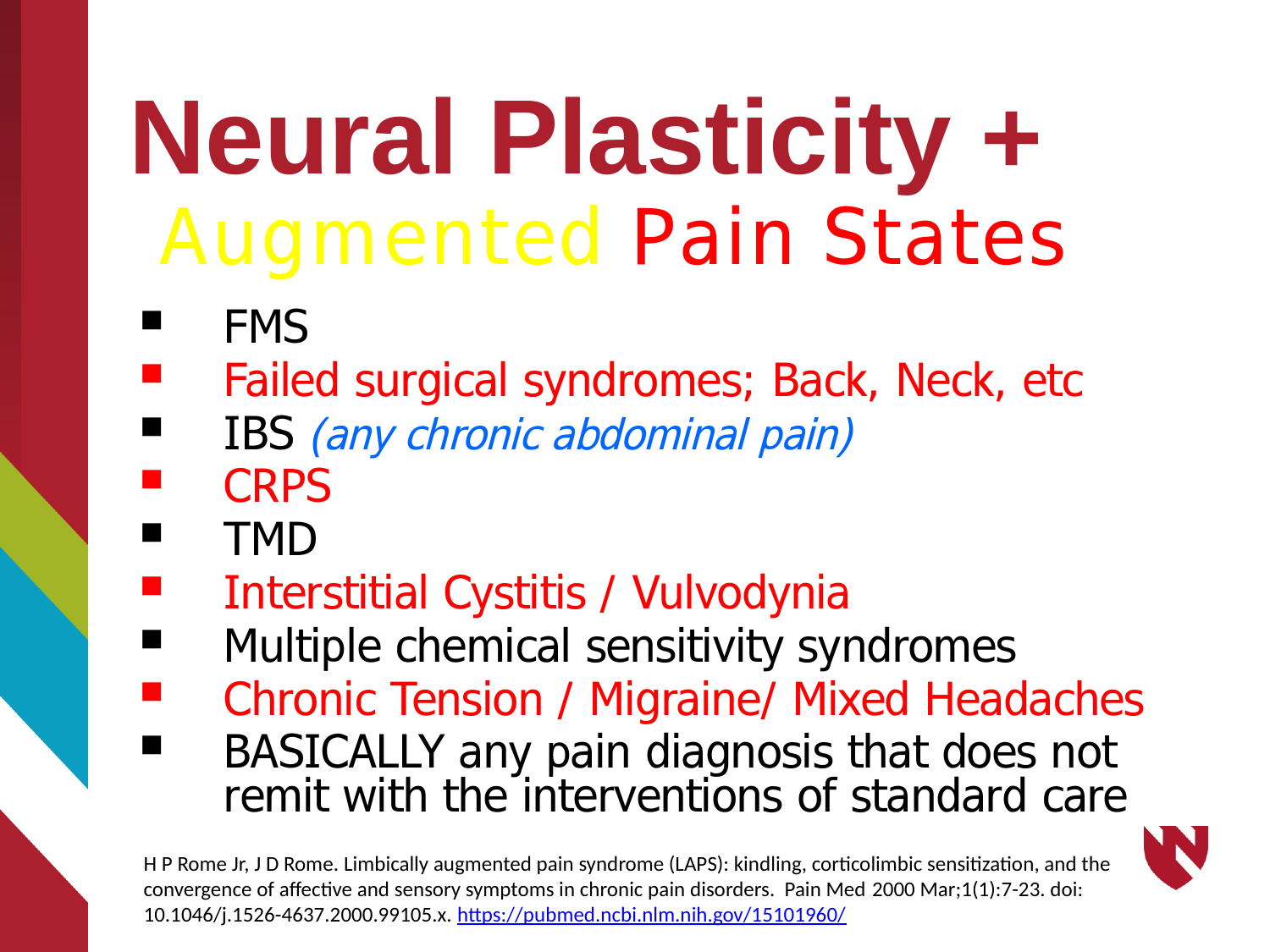

# Neural Plasticity +
Augmented Pain States
FMS
Failed surgical syndromes; Back, Neck, etc
IBS (any chronic abdominal pain)
CRPS
TMD
Interstitial Cystitis / Vulvodynia
Multiple chemical sensitivity syndromes
Chronic Tension / Migraine/ Mixed Headaches
BASICALLY any pain diagnosis that does not remit with the interventions of standard care
H P Rome Jr, J D Rome. Limbically augmented pain syndrome (LAPS): kindling, corticolimbic sensitization, and the convergence of affective and sensory symptoms in chronic pain disorders.  Pain Med 2000 Mar;1(1):7-23. doi: 10.1046/j.1526-4637.2000.99105.x. https://pubmed.ncbi.nlm.nih.gov/15101960/